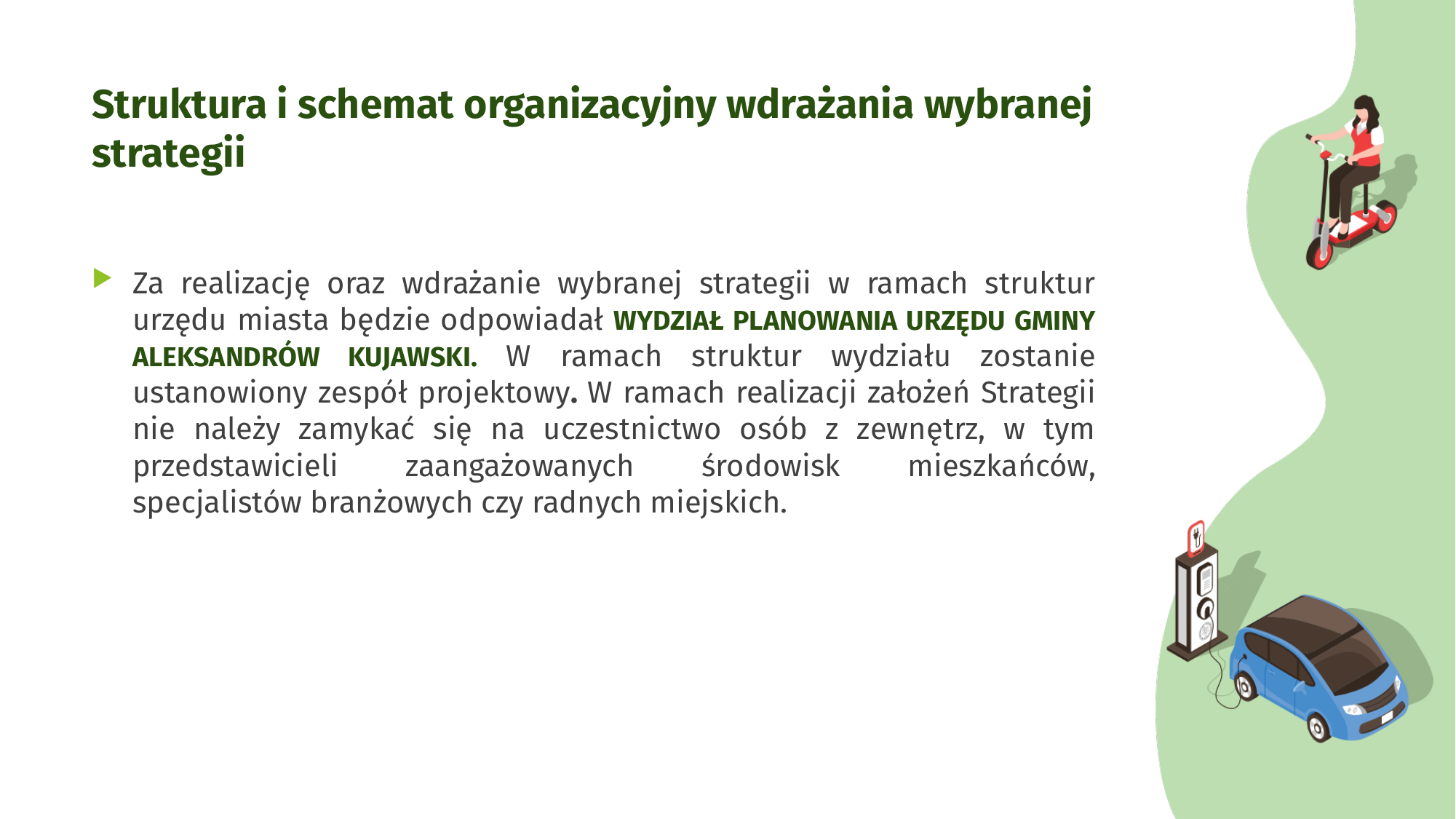

# Struktura i schemat organizacyjny wdrażania wybranej strategii
Za realizację oraz wdrażanie wybranej strategii w ramach struktur urzędu miasta będzie odpowiadał WYDZIAŁ PLANOWANIA URZĘDU GMINY ALEKSANDRÓW KUJAWSKI. W ramach struktur wydziału zostanie ustanowiony zespół projektowy. W ramach realizacji założeń Strategii nie należy zamykać się na uczestnictwo osób z zewnętrz, w tym przedstawicieli zaangażowanych środowisk mieszkańców, specjalistów branżowych czy radnych miejskich.